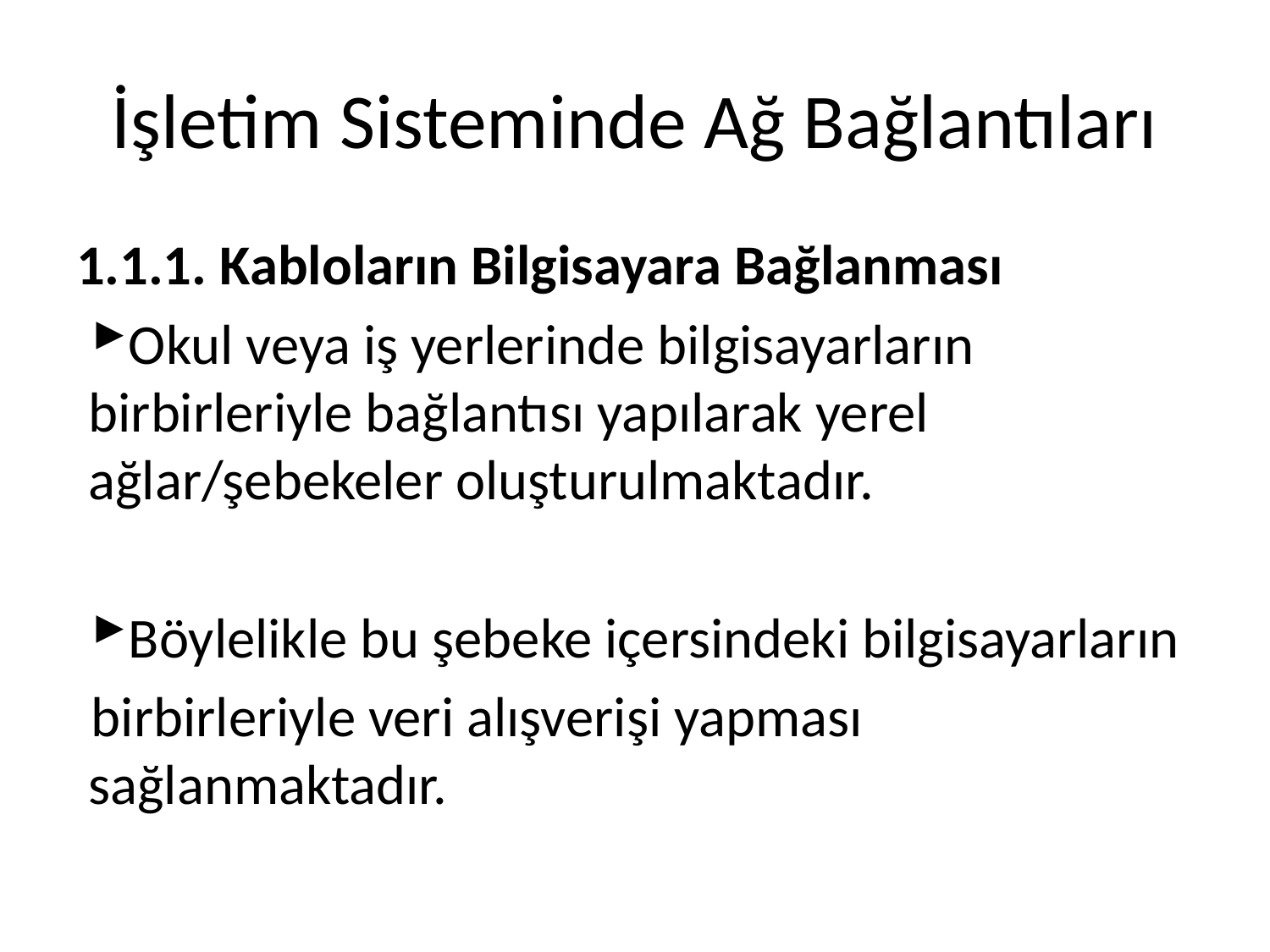

# İşletim Sisteminde Ağ Bağlantıları
1.1.1. Kabloların Bilgisayara Bağlanması
Okul veya iş yerlerinde bilgisayarların birbirleriyle bağlantısı yapılarak yerel ağlar/şebekeler oluşturulmaktadır.

Böylelikle bu şebeke içersindeki bilgisayarların
birbirleriyle veri alışverişi yapması sağlanmaktadır.